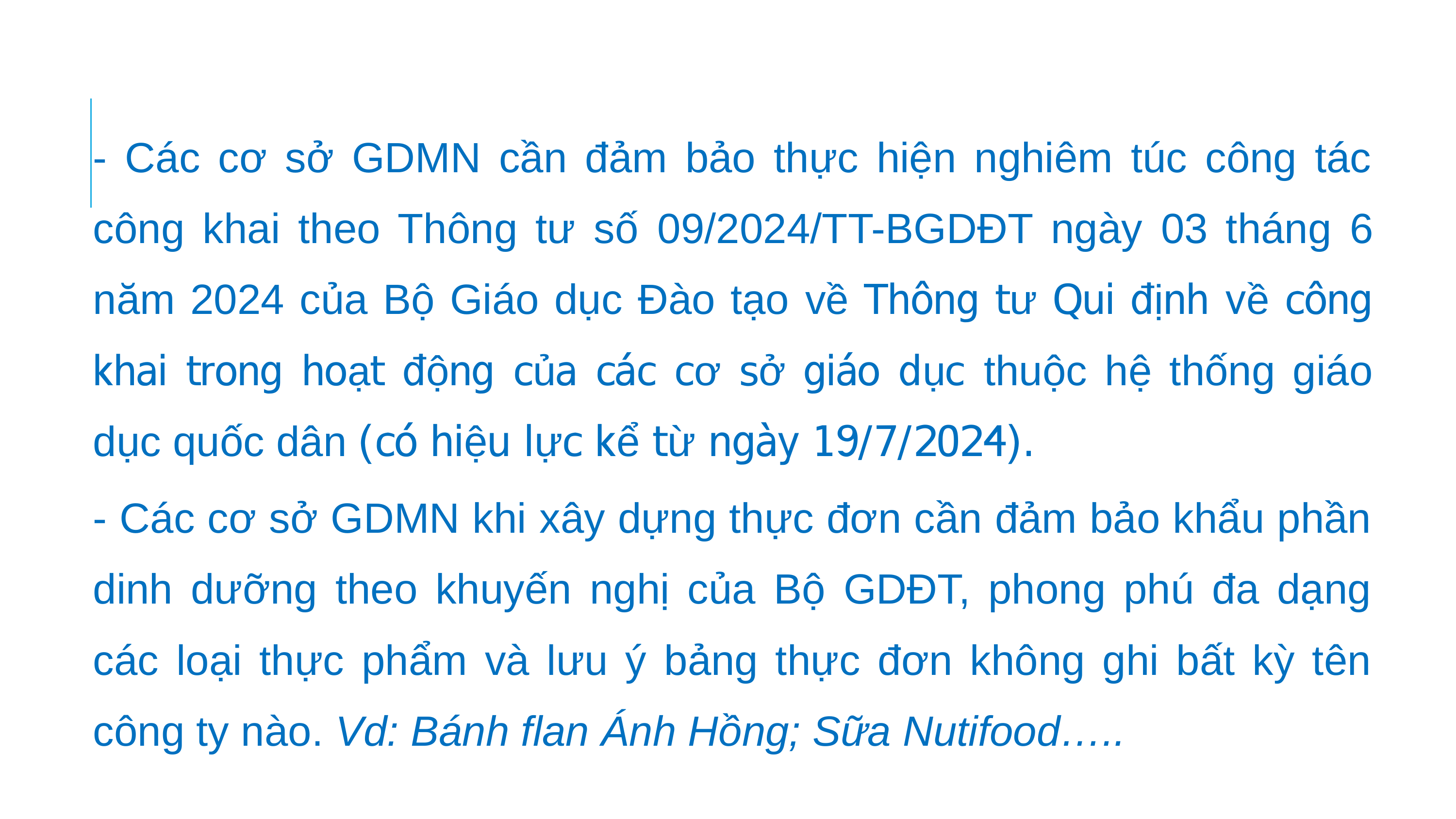

- Các cơ sở GDMN cần đảm bảo thực hiện nghiêm túc công tác công khai theo Thông tư số 09/2024/TT-BGDĐT ngày 03 tháng 6 năm 2024 của Bộ Giáo dục Đào tạo về Thông tư Qui định về công khai trong hoạt động của các cơ sở giáo dục thuộc hệ thống giáo dục quốc dân (có hiệu lực kể từ ngày 19/7/2024).
- Các cơ sở GDMN khi xây dựng thực đơn cần đảm bảo khẩu phần dinh dưỡng theo khuyến nghị của Bộ GDĐT, phong phú đa dạng các loại thực phẩm và lưu ý bảng thực đơn không ghi bất kỳ tên công ty nào. Vd: Bánh flan Ánh Hồng; Sữa Nutifood…..